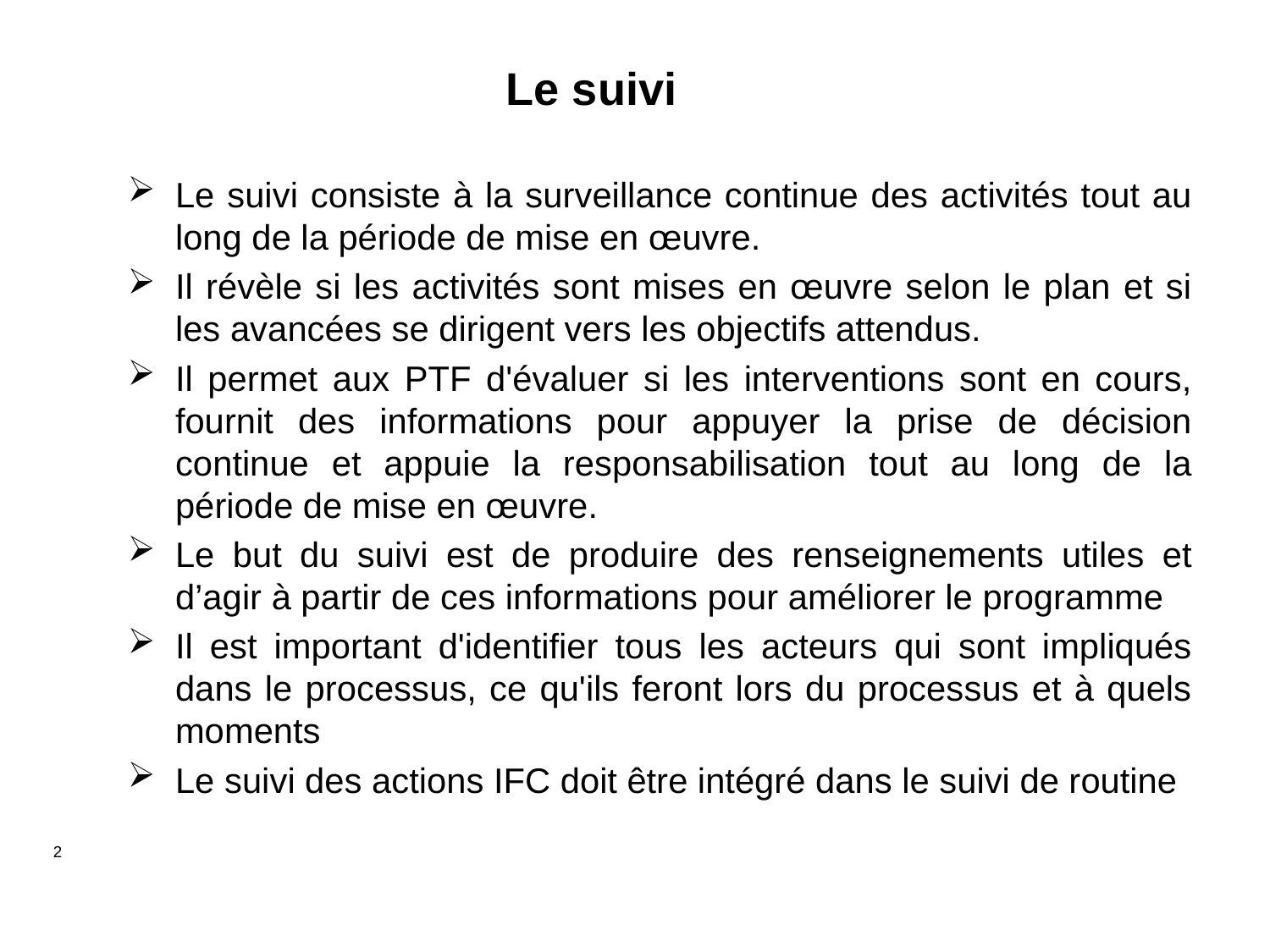

# Le suivi
Le suivi consiste à la surveillance continue des activités tout au long de la période de mise en œuvre.
Il révèle si les activités sont mises en œuvre selon le plan et si les avancées se dirigent vers les objectifs attendus.
Il permet aux PTF d'évaluer si les interventions sont en cours, fournit des informations pour appuyer la prise de décision continue et appuie la responsabilisation tout au long de la période de mise en œuvre.
Le but du suivi est de produire des renseignements utiles et d’agir à partir de ces informations pour améliorer le programme
Il est important d'identifier tous les acteurs qui sont impliqués dans le processus, ce qu'ils feront lors du processus et à quels moments
Le suivi des actions IFC doit être intégré dans le suivi de routine

2